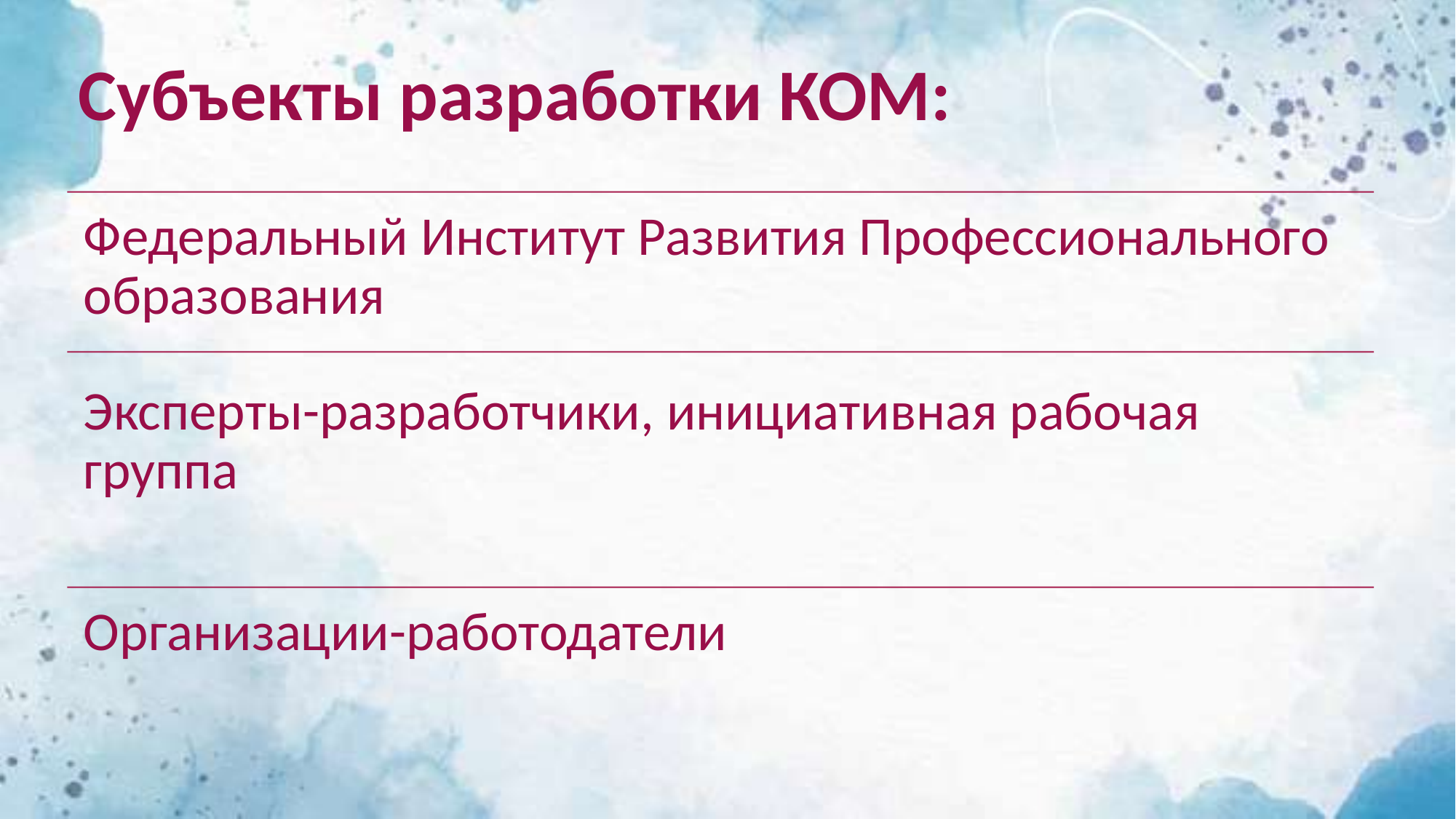

# Субъекты разработки КОМ:
Федеральный Институт Развития Профессионального образования
Эксперты-разработчики, инициативная рабочая группа
Организации-работодатели